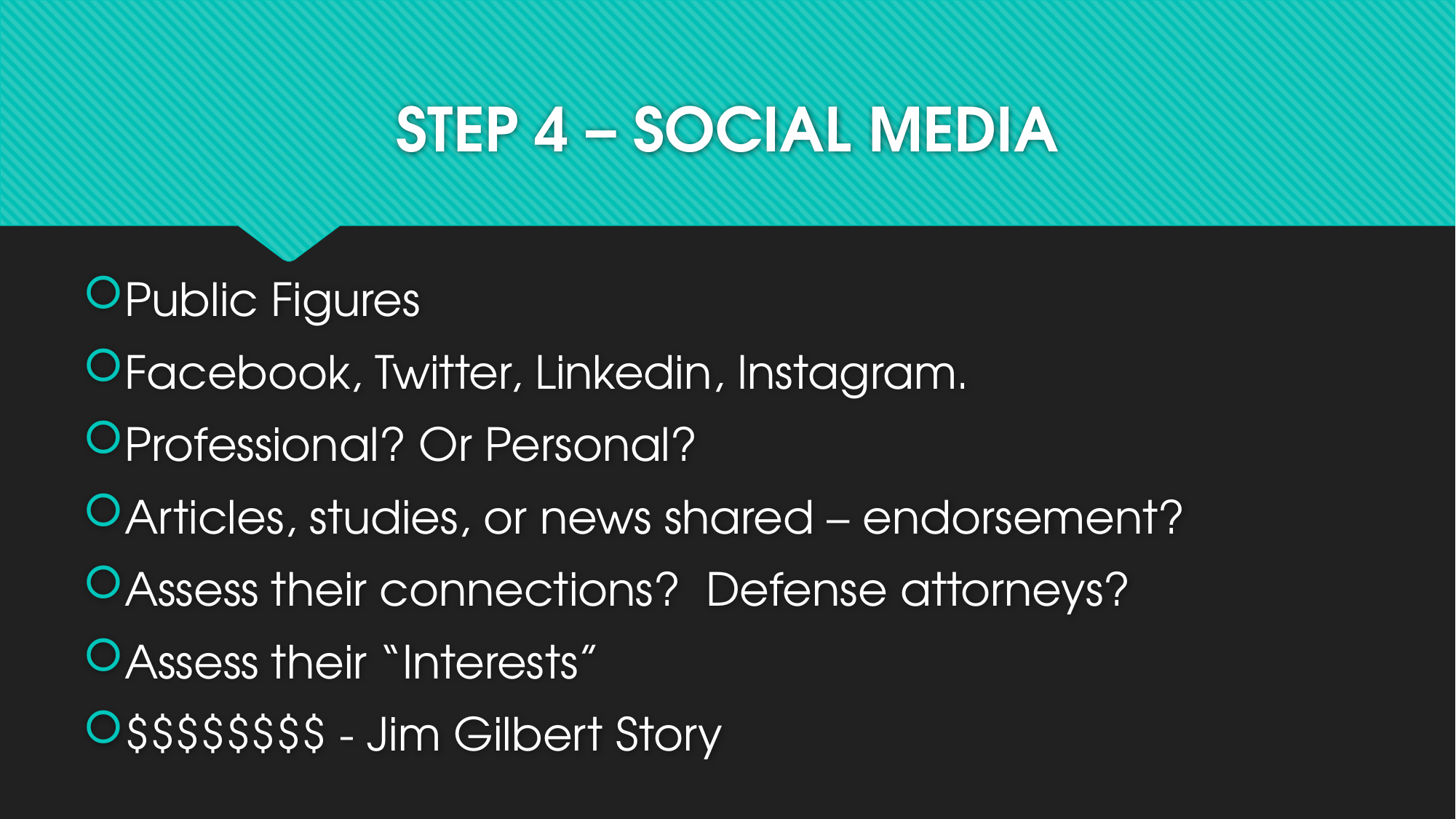

# STEP 4 – SOCIAL MEDIA
Public Figures
Facebook, Twitter, Linkedin, Instagram.
Professional? Or Personal?
Articles, studies, or news shared – endorsement?
Assess their connections?  Defense attorneys?
Assess their “Interests”
$$$$$$$$ - Jim Gilbert Story